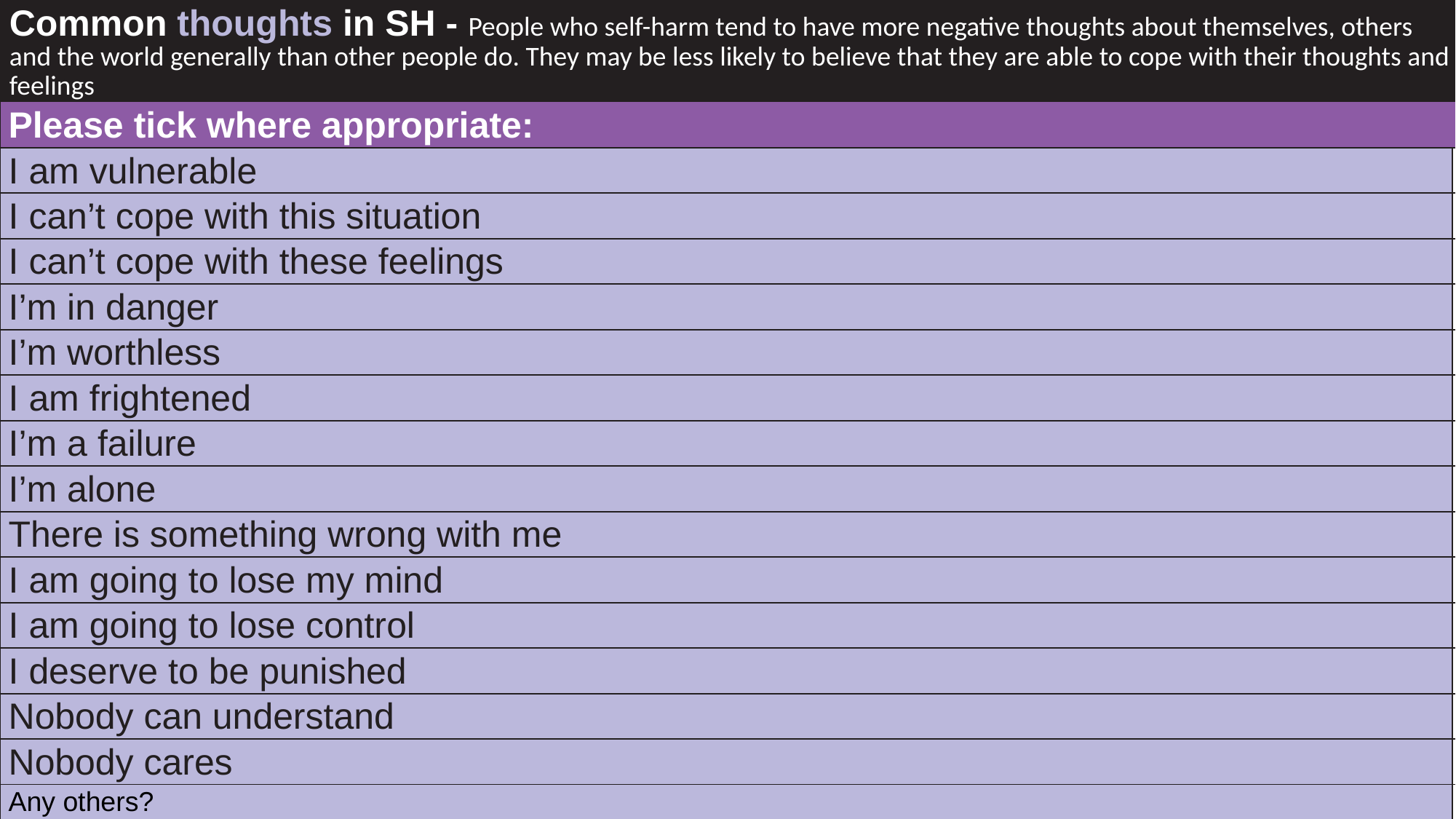

| Common thoughts in SH - People who self-harm tend to have more negative thoughts about themselves, others and the world generally than other people do. They may be less likely to believe that they are able to cope with their thoughts and feelings |  |
| --- | --- |
| Please tick where appropriate: |  |
| I am vulnerable |  |
| I can’t cope with this situation |  |
| I can’t cope with these feelings |  |
| I’m in danger |  |
| I’m worthless |  |
| I am frightened |  |
| I’m a failure |  |
| I’m alone |  |
| There is something wrong with me |  |
| I am going to lose my mind |  |
| I am going to lose control |  |
| I deserve to be punished |  |
| Nobody can understand |  |
| Nobody cares |  |
| Any others? |  |